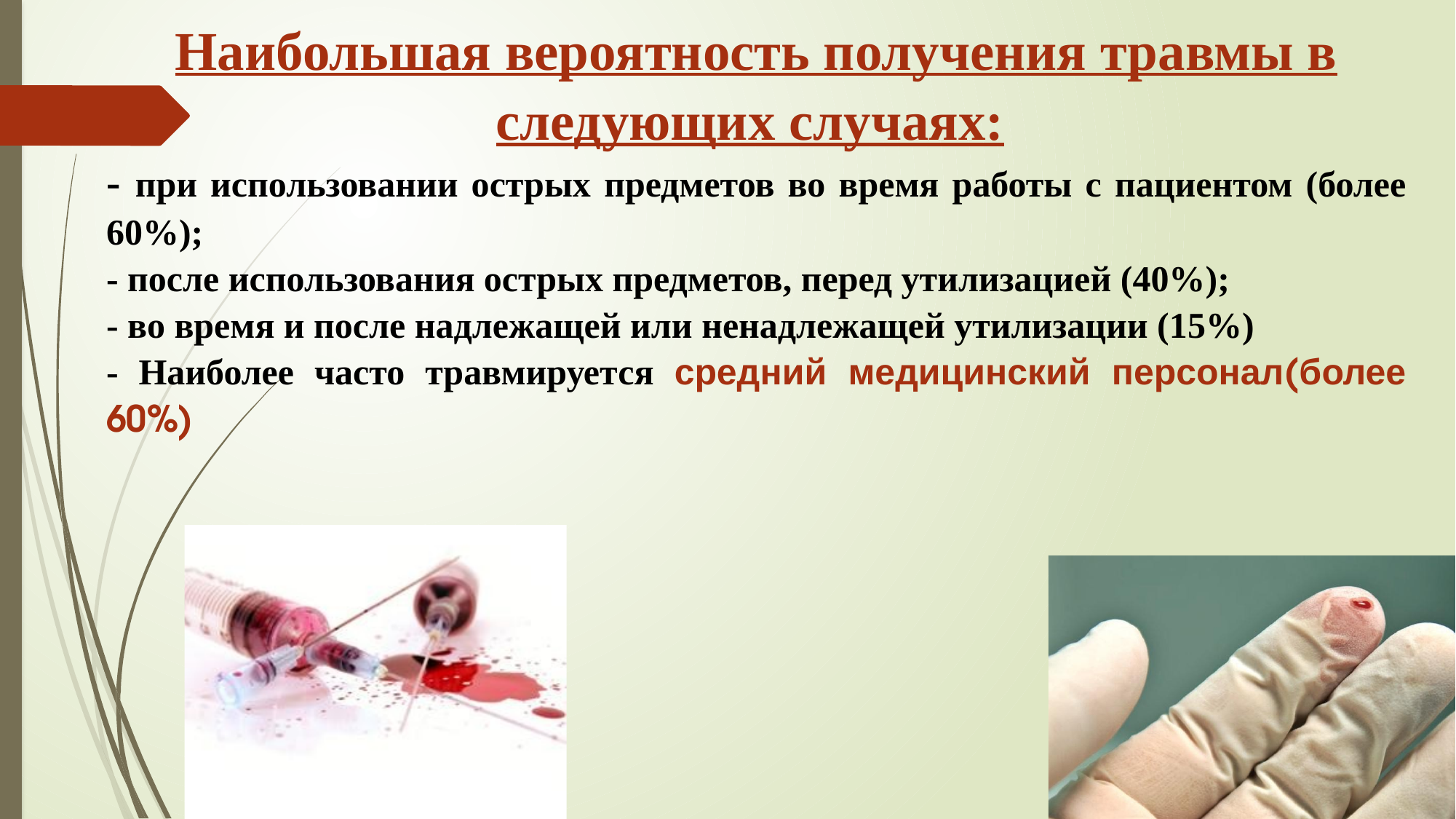

Наибольшая вероятность получения травмы в следующих случаях:
- при использовании острых предметов во время работы с пациентом (более 60%);
- после использования острых предметов, перед утилизацией (40%);
- во время и после надлежащей или ненадлежащей утилизации (15%)
- Наиболее часто травмируется средний медицинский персонал(более 60%)